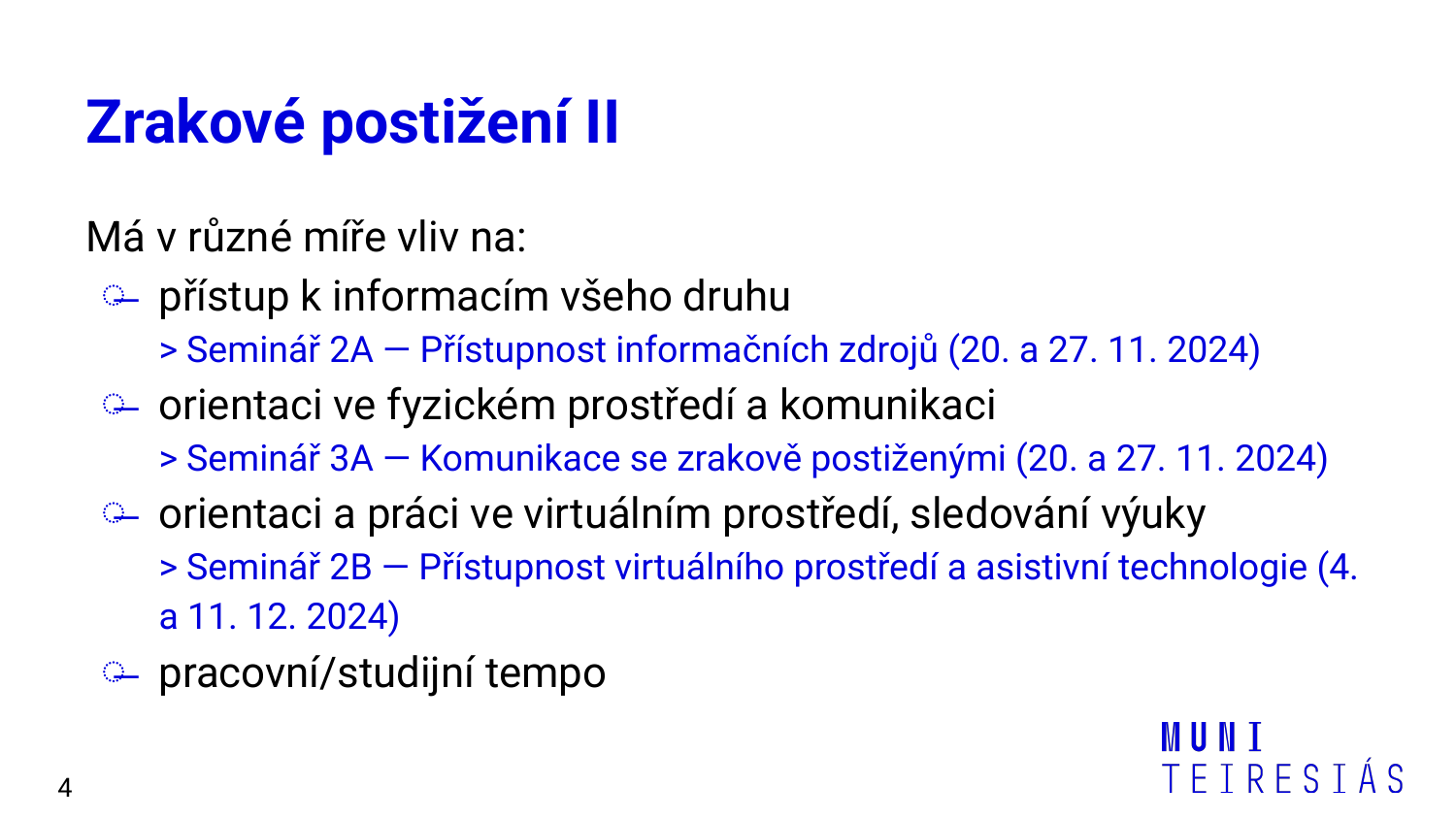

# Zrakové postižení II
Má v různé míře vliv na:
přístup k informacím všeho druhu
> Seminář 2A — Přístupnost informačních zdrojů (20. a 27. 11. 2024)
orientaci ve fyzickém prostředí a komunikaci
> Seminář 3A — Komunikace se zrakově postiženými (20. a 27. 11. 2024)
orientaci a práci ve virtuálním prostředí, sledování výuky
> Seminář 2B — Přístupnost virtuálního prostředí a asistivní technologie (4. a 11. 12. 2024)
pracovní/studijní tempo
4